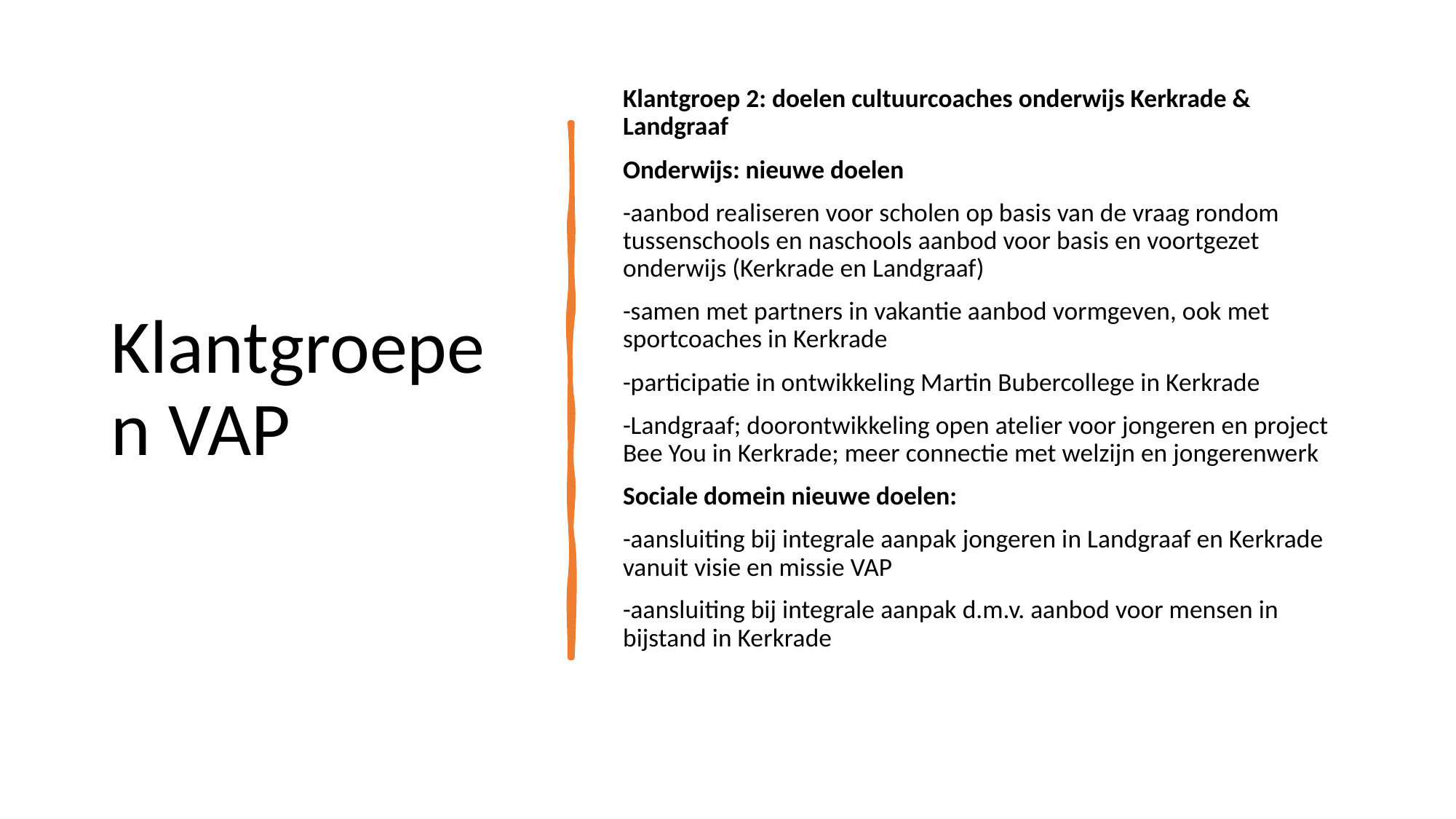

# Klantgroepen VAP
Klantgroep 2: doelen cultuurcoaches onderwijs Kerkrade & Landgraaf
Onderwijs: nieuwe doelen
-aanbod realiseren voor scholen op basis van de vraag rondom tussenschools en naschools aanbod voor basis en voortgezet onderwijs (Kerkrade en Landgraaf)
-samen met partners in vakantie aanbod vormgeven, ook met sportcoaches in Kerkrade
-participatie in ontwikkeling Martin Bubercollege in Kerkrade
-Landgraaf; doorontwikkeling open atelier voor jongeren en project Bee You in Kerkrade; meer connectie met welzijn en jongerenwerk
Sociale domein nieuwe doelen:
-aansluiting bij integrale aanpak jongeren in Landgraaf en Kerkrade vanuit visie en missie VAP
-aansluiting bij integrale aanpak d.m.v. aanbod voor mensen in bijstand in Kerkrade